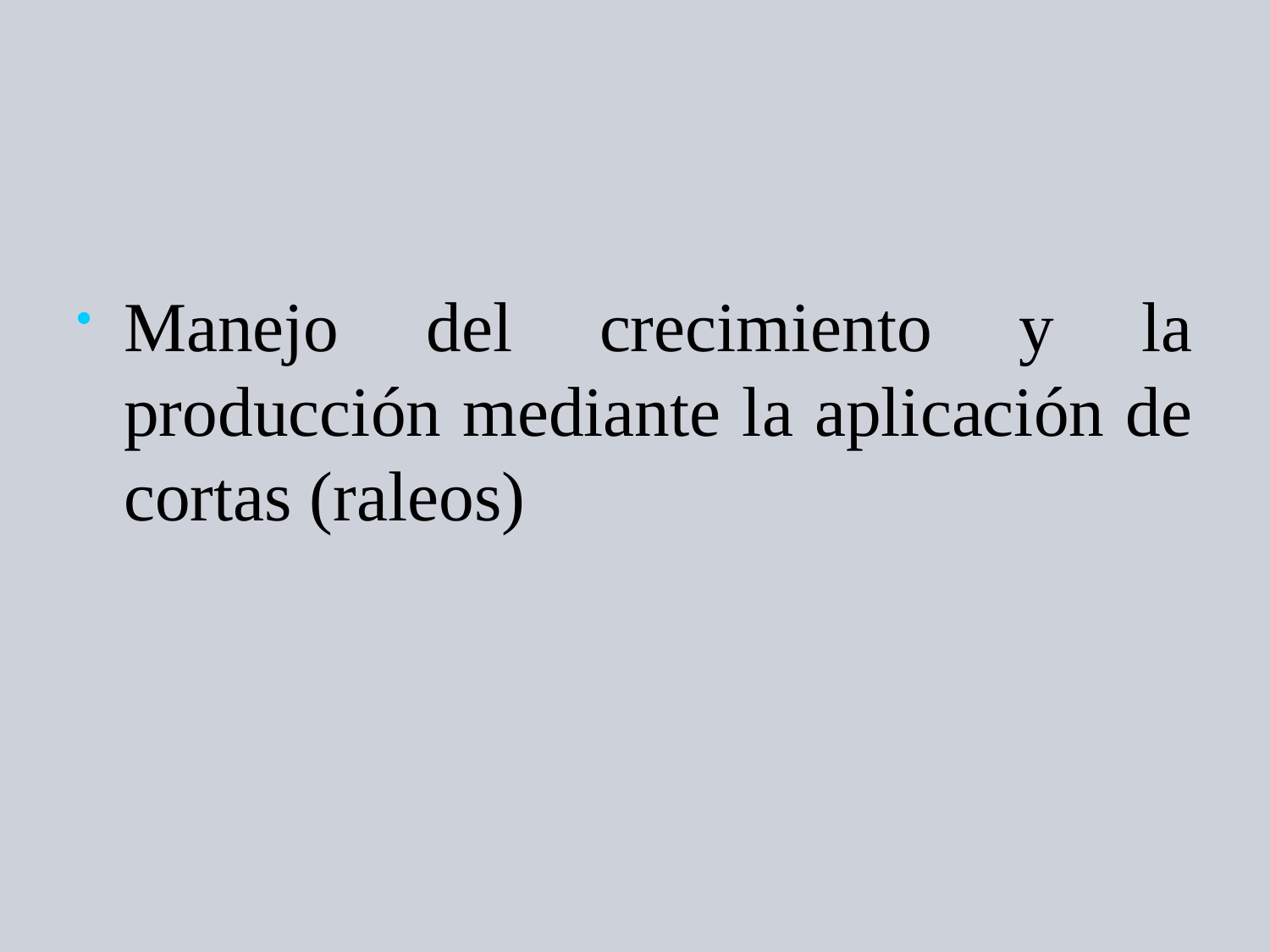

Manejo del crecimiento y la producción mediante la aplicación de cortas (raleos)